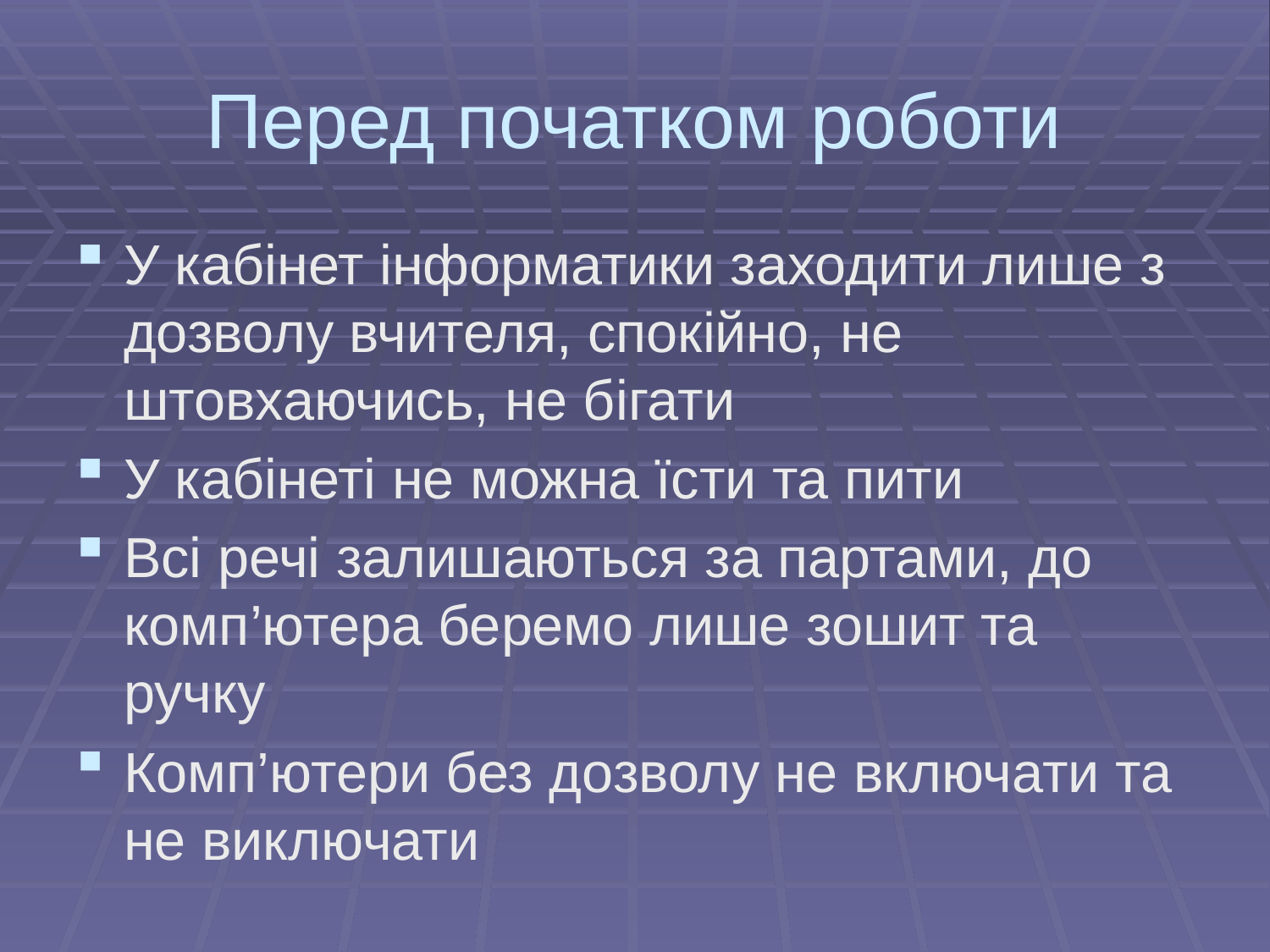

# Перед початком роботи
У кабінет інформатики заходити лише з дозволу вчителя, спокійно, не штовхаючись, не бігати
У кабінеті не можна їсти та пити
Всі речі залишаються за партами, до комп’ютера беремо лише зошит та ручку
Комп’ютери без дозволу не включати та не виключати